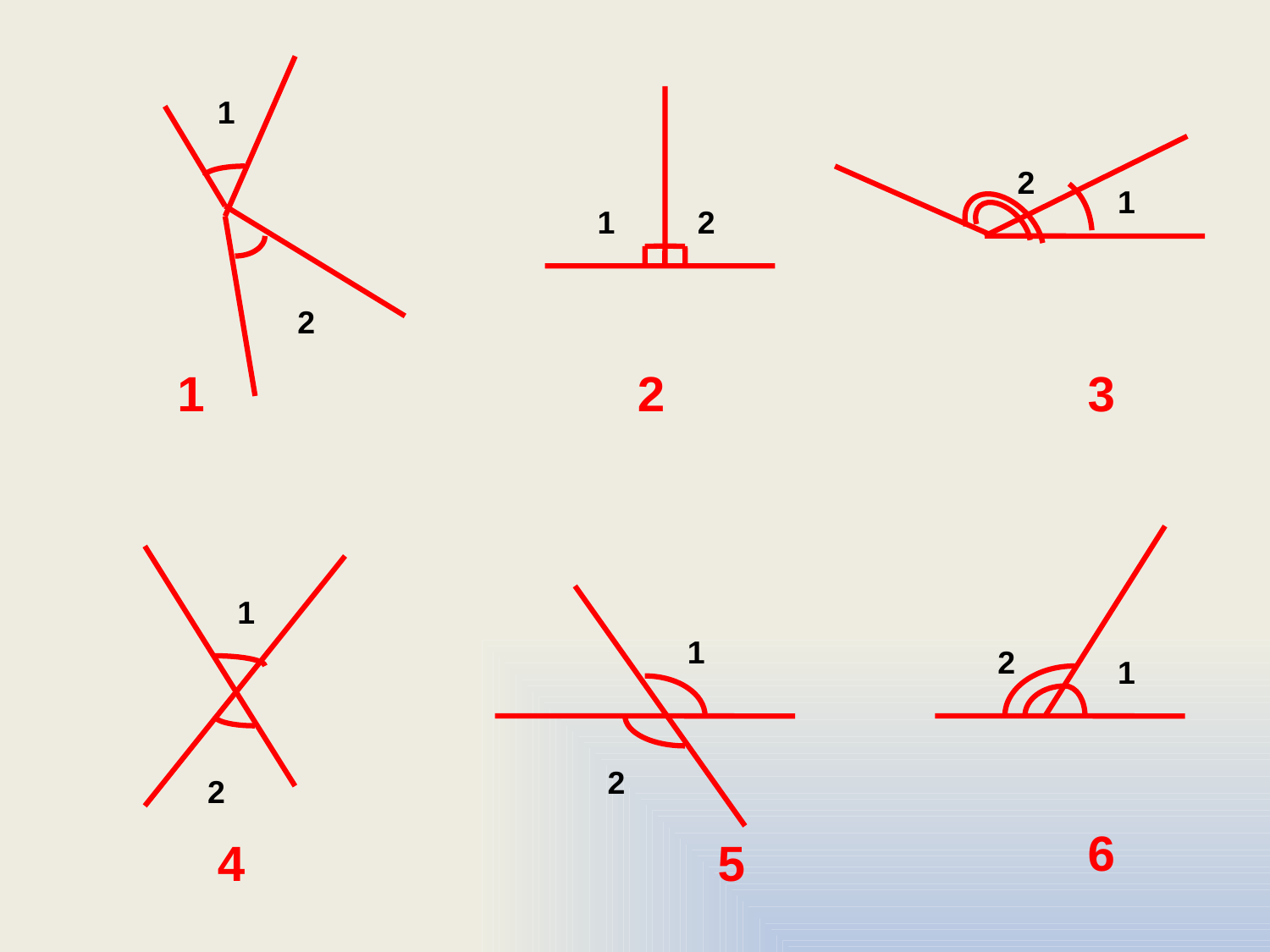

1

2

2
1
1
2

1
2
3

2
1

1

1

2
2
6
4
5